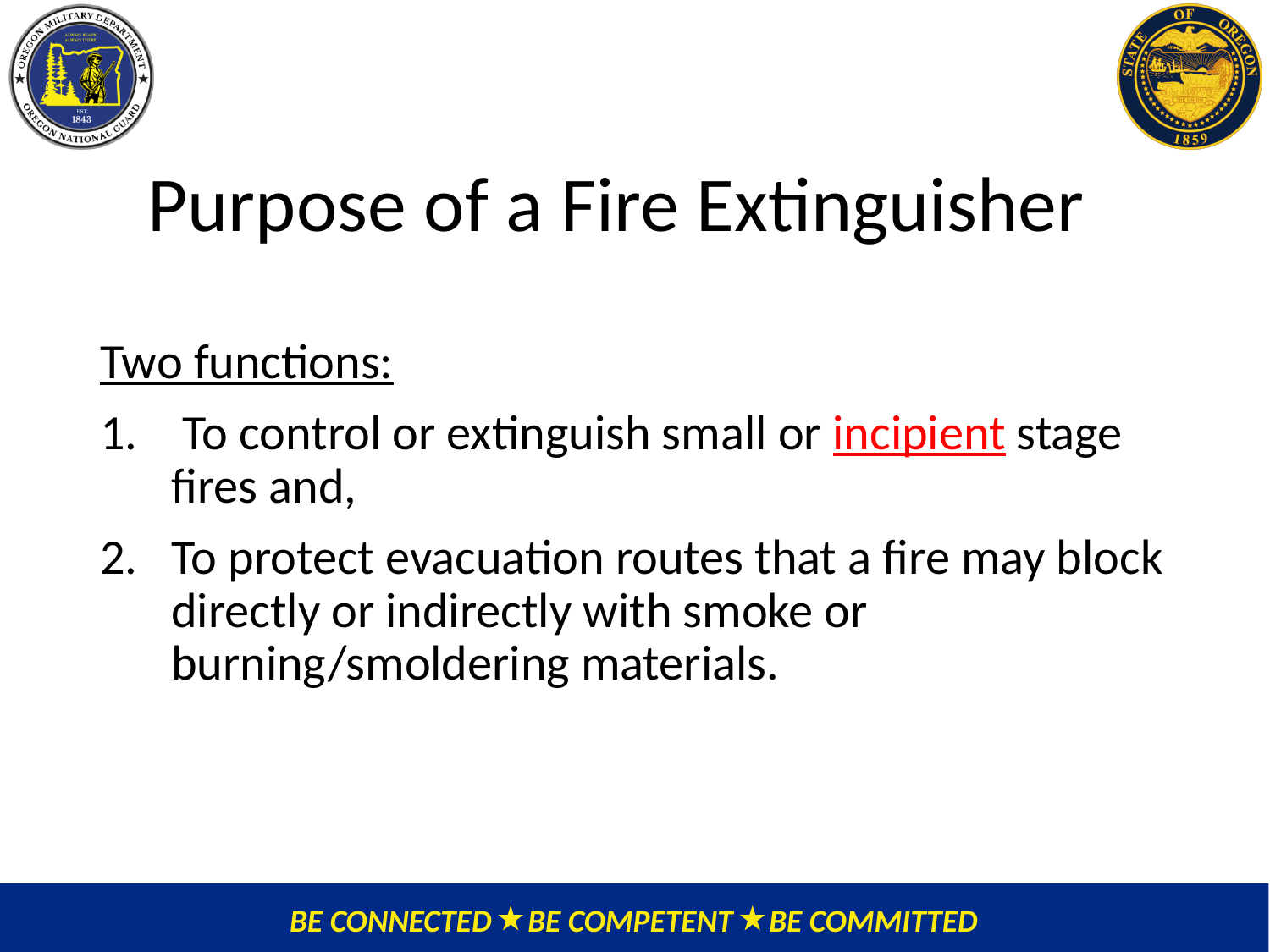

# Purpose of a Fire Extinguisher

Two functions:
 To control or extinguish small or incipient stage fires and,
To protect evacuation routes that a fire may block directly or indirectly with smoke or burning/smoldering materials.